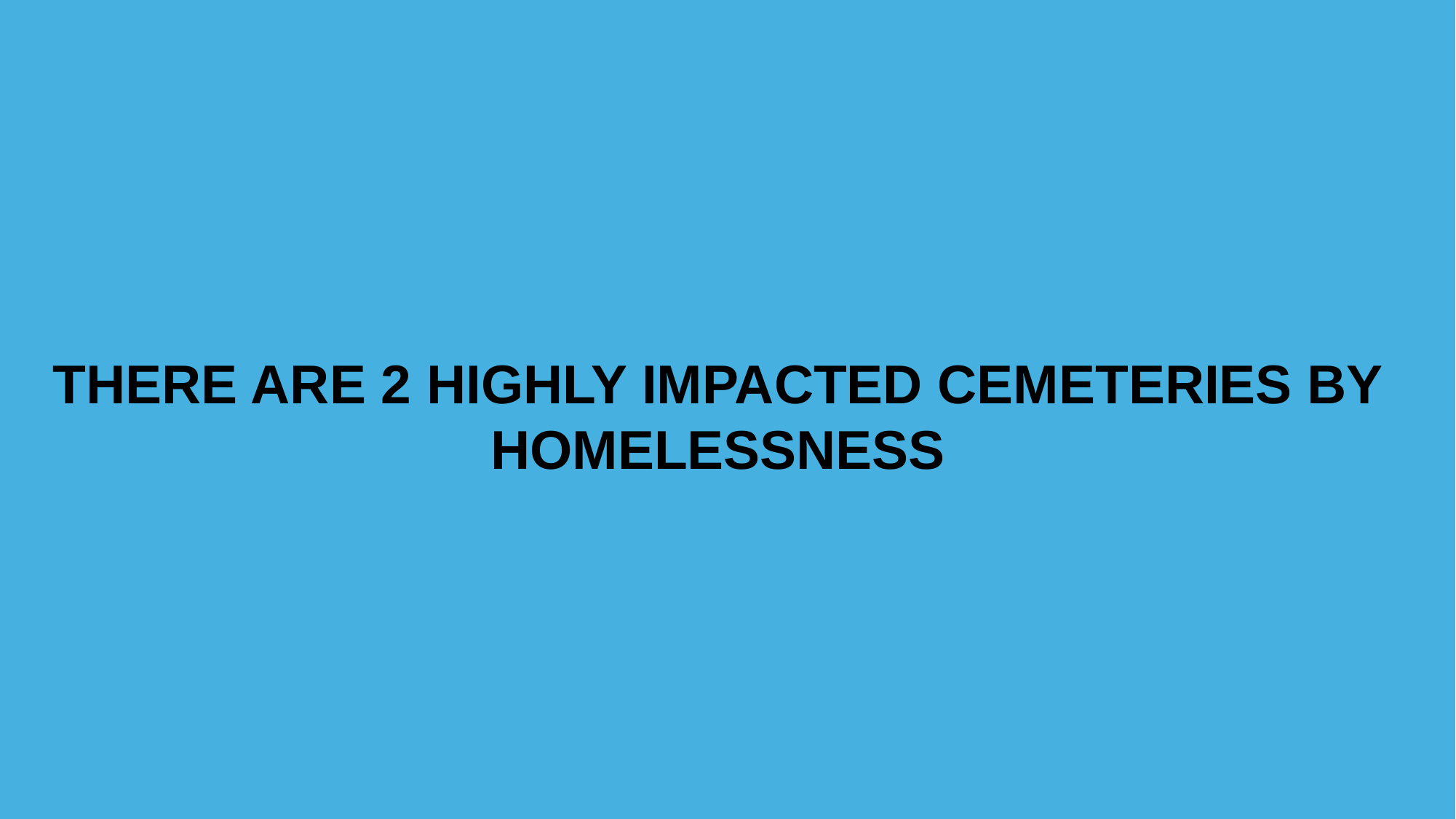

THERE ARE 2 HIGHLY IMPACTED CEMETERIES BY HOMELESSNESS